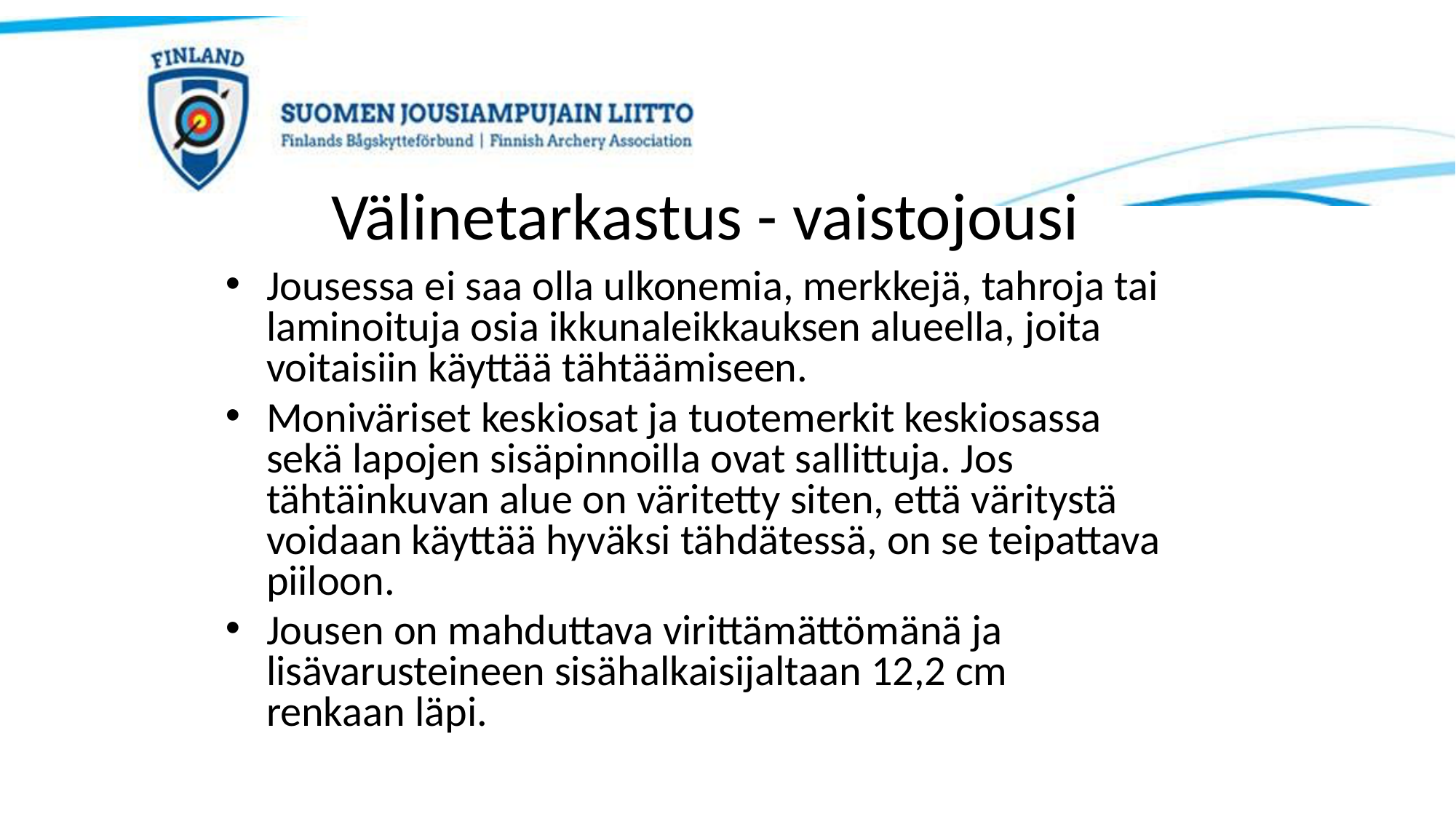

# Välinetarkastus - vaistojousi
Jousessa ei saa olla ulkonemia, merkkejä, tahroja tai laminoituja osia ikkunaleikkauksen alueella, joita voitaisiin käyttää tähtäämiseen.
Moniväriset keskiosat ja tuotemerkit keskiosassa sekä lapojen sisäpinnoilla ovat sallittuja. Jos tähtäinkuvan alue on väritetty siten, että väritystä voidaan käyttää hyväksi tähdätessä, on se teipattava piiloon.
Jousen on mahduttava virittämättömänä ja lisävarusteineen sisähalkaisijaltaan 12,2 cm          renkaan läpi.